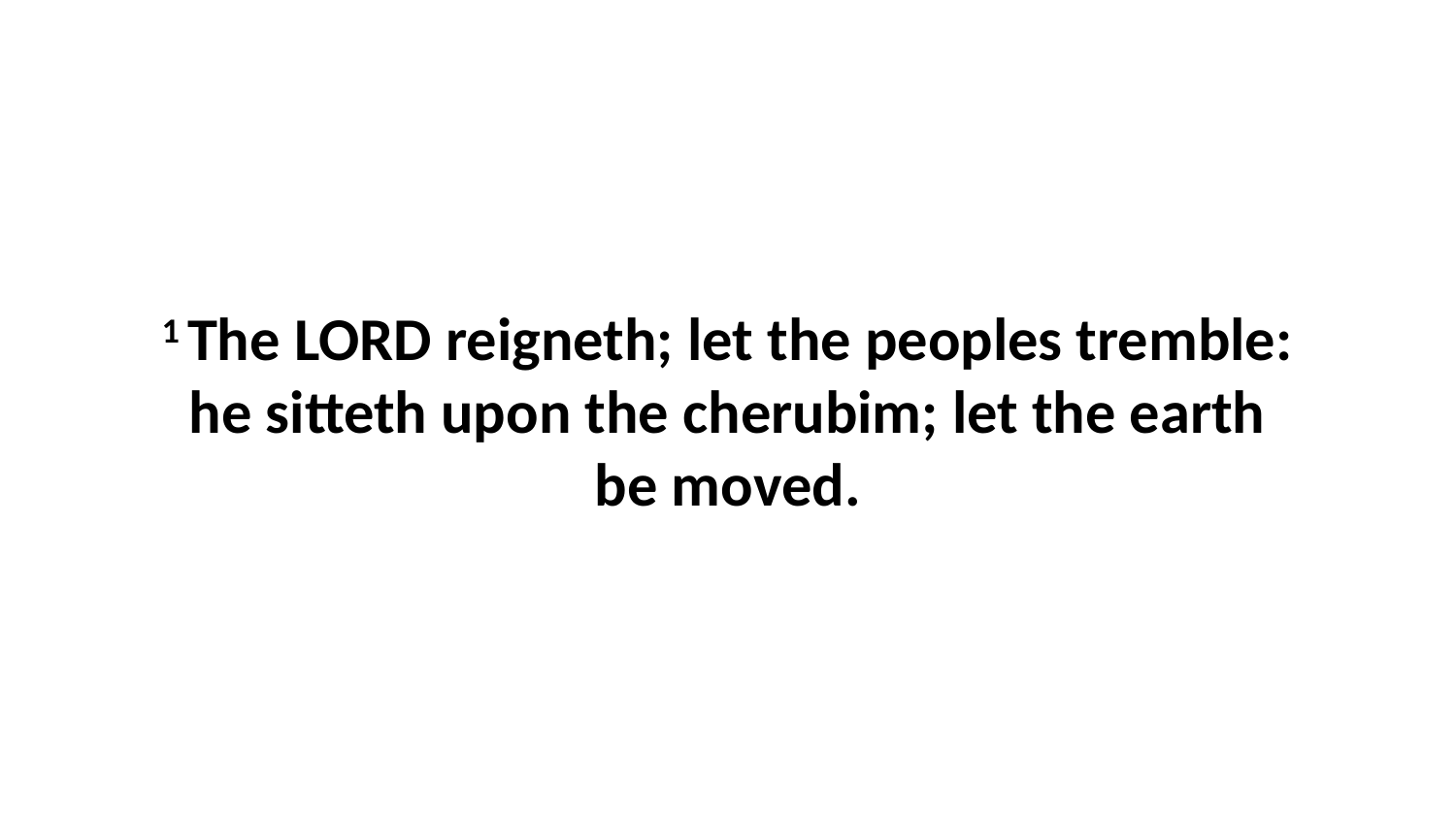

1 The LORD reigneth; let the peoples tremble: he sitteth upon the cherubim; let the earth be moved.